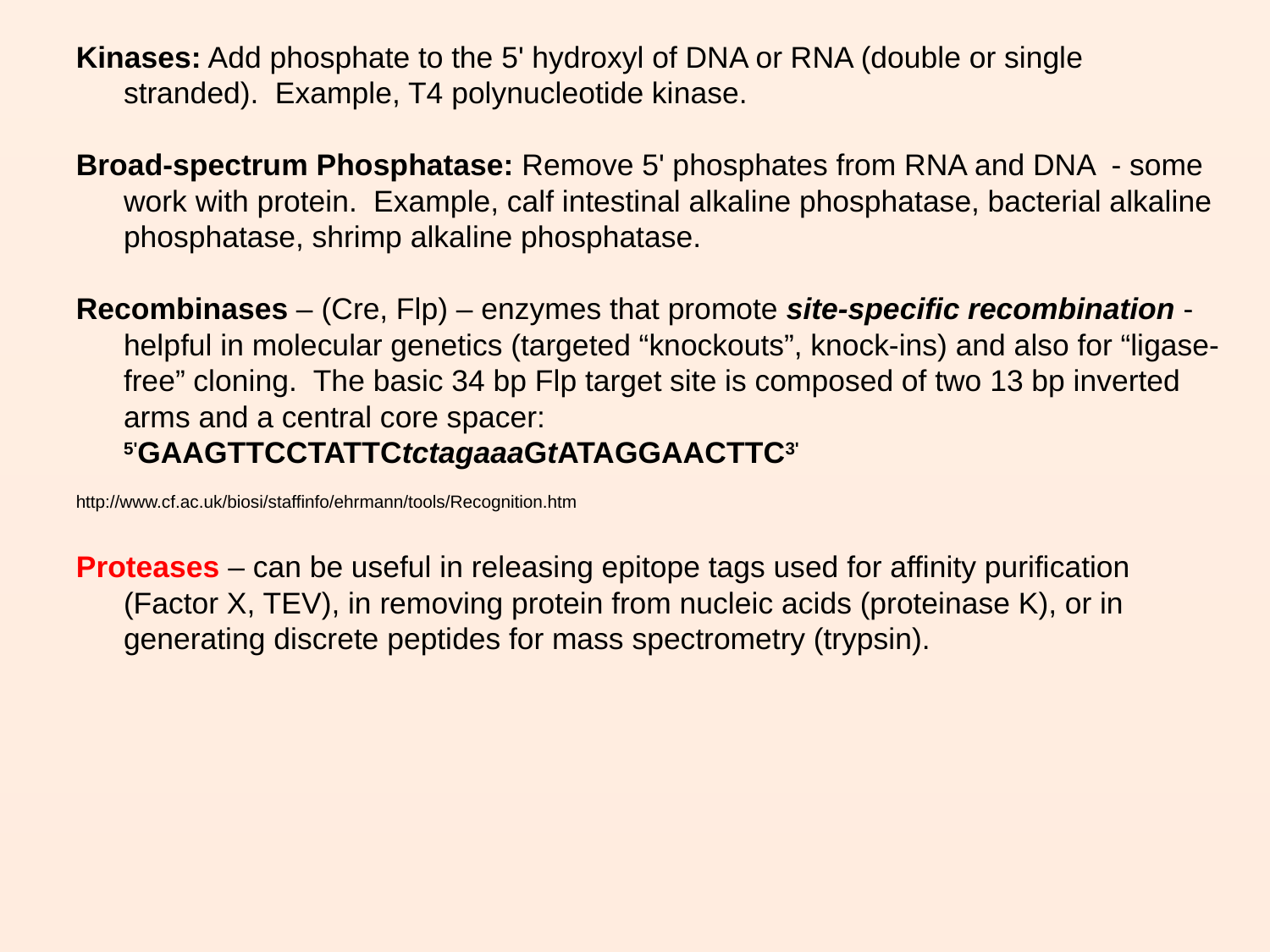

Kinases: Add phosphate to the 5' hydroxyl of DNA or RNA (double or single stranded).  Example, T4 polynucleotide kinase.

Broad-spectrum Phosphatase: Remove 5' phosphates from RNA and DNA  - some work with protein.  Example, calf intestinal alkaline phosphatase, bacterial alkaline phosphatase, shrimp alkaline phosphatase.

Recombinases – (Cre, Flp) – enzymes that promote site-specific recombination - helpful in molecular genetics (targeted “knockouts”, knock-ins) and also for “ligase-free” cloning.  The basic 34 bp Flp target site is composed of two 13 bp inverted arms and a central core spacer:  5'GAAGTTCCTATTCtctagaaaGtATAGGAACTTC3'

http://www.cf.ac.uk/biosi/staffinfo/ehrmann/tools/Recognition.htm

Proteases – can be useful in releasing epitope tags used for affinity purification (Factor X, TEV), in removing protein from nucleic acids (proteinase K), or in generating discrete peptides for mass spectrometry (trypsin).